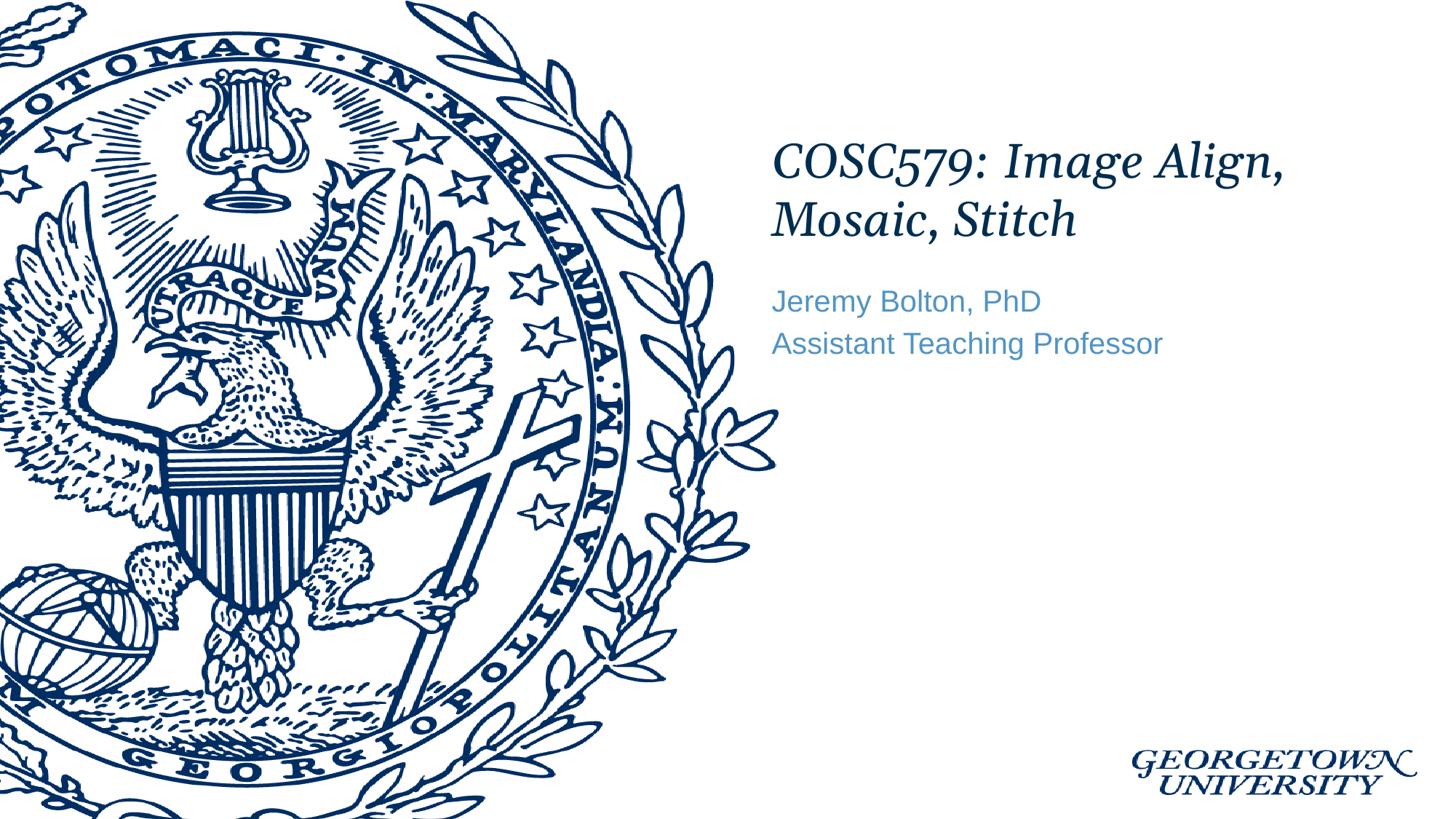

# COSC579: Image Align, Mosaic, Stitch
Jeremy Bolton, PhD
Assistant Teaching Professor